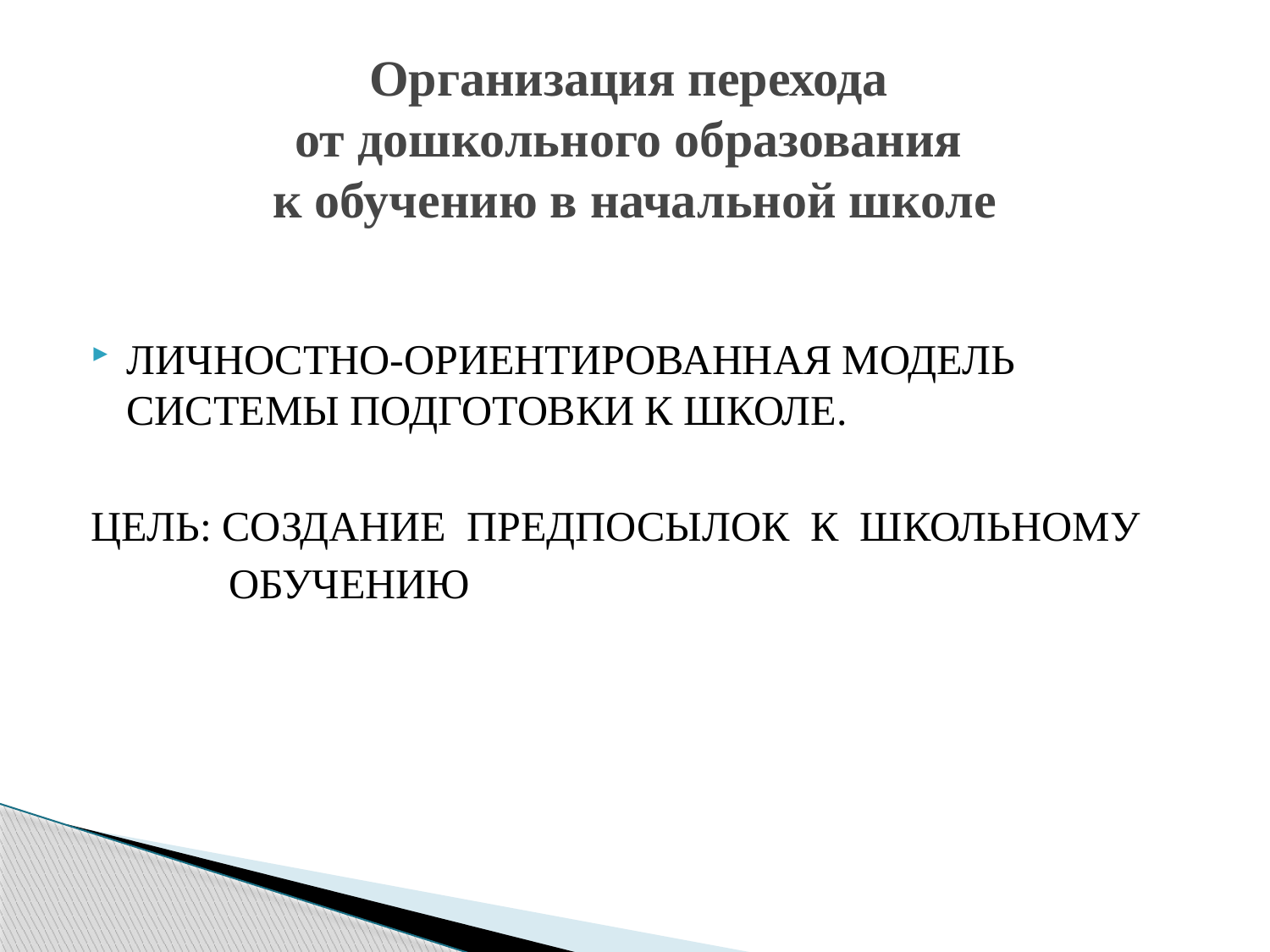

# Организация перехода от дошкольного образования к обучению в начальной школе
ЛИЧНОСТНО-ОРИЕНТИРОВАННАЯ МОДЕЛЬ  СИСТЕМЫ ПОДГОТОВКИ К ШКОЛЕ.

ЦЕЛЬ: СОЗДАНИЕ  ПРЕДПОСЫЛОК  К  ШКОЛЬНОМУ
             ОБУЧЕНИЮ